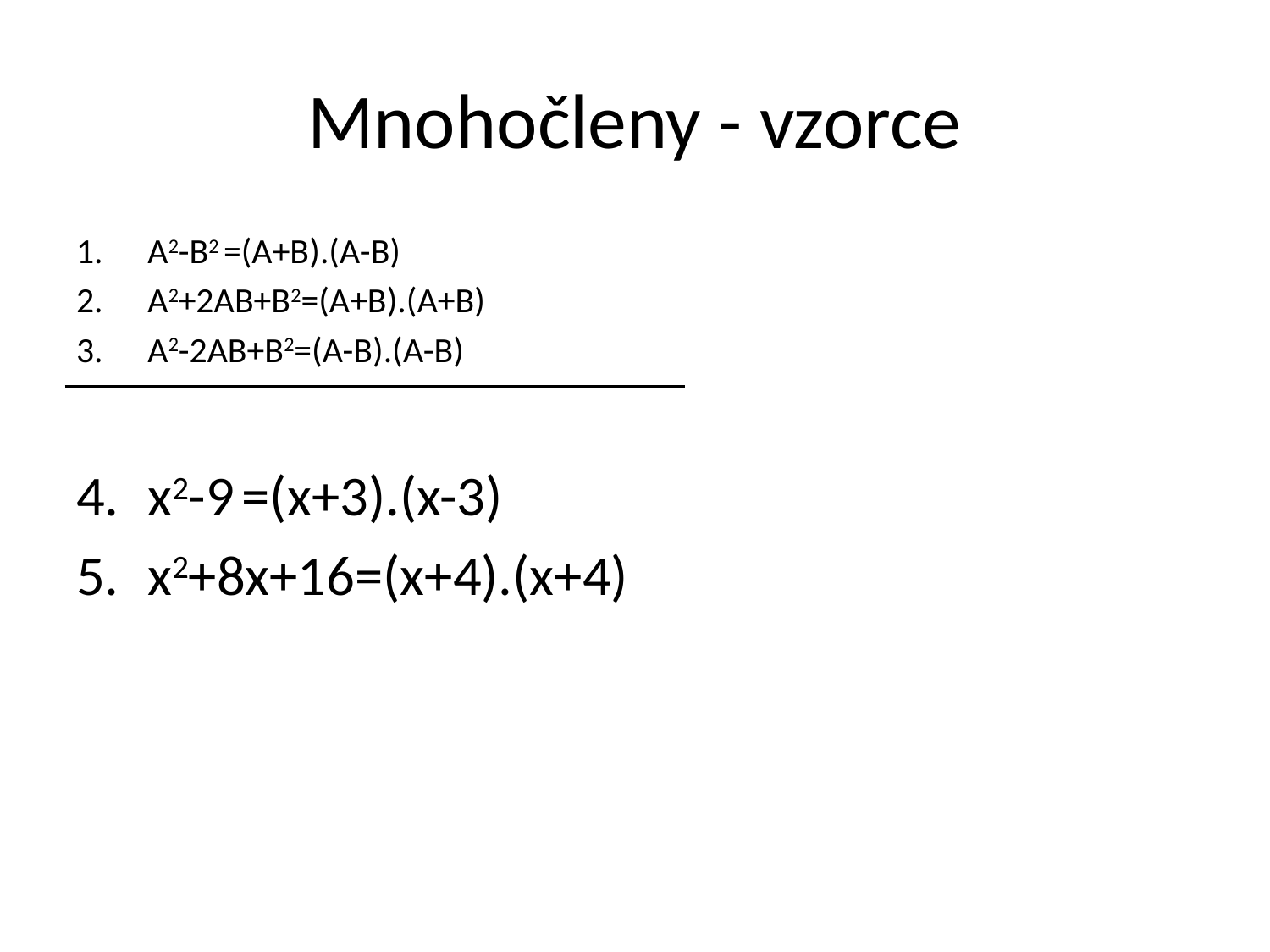

# Mnohočleny - vzorce
A2-B2 =(A+B).(A-B)
A2+2AB+B2=(A+B).(A+B)
A2-2AB+B2=(A-B).(A-B)

x2-9 =(x+3).(x-3)
x2+8x+16=(x+4).(x+4)